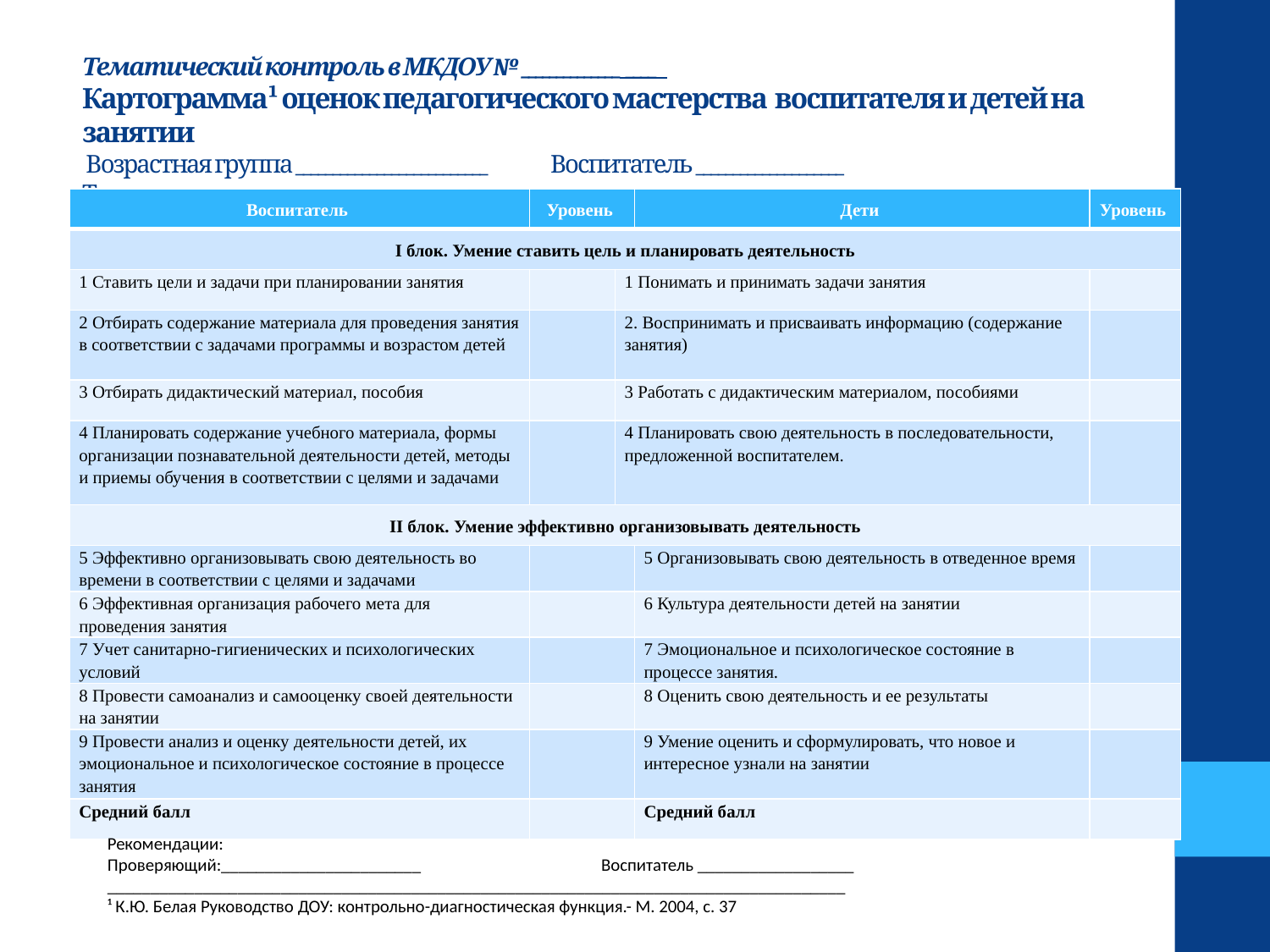

# Тематический контроль в МКДОУ № ______________ ____ Картограмма¹ оценок педагогического мастерства  воспитателя и детей на занятии  Возрастная группа __________________________                 Воспитатель ____________________ Тема, вид занятия
| Воспитатель | Уровень |  | Дети | Уровень |
| --- | --- | --- | --- | --- |
| I блок. Умение ставить цель и планировать деятельность |  |  |  |  |
| 1 Ставить цели и задачи при планировании занятия |  | 1 Понимать и принимать задачи занятия |  |  |
| 2 Отбирать содержание материала для проведения занятия в соответствии с задачами программы и возрастом детей |  | 2. Воспринимать и присваивать информацию (содержание занятия) |  |  |
| 3 Отбирать дидактический материал, пособия |  | 3 Работать с дидактическим материалом, пособиями |  |  |
| 4 Планировать содержание учебного материала, формы организации познавательной деятельности детей, методы и приемы обучения в соответствии с целями и задачами |  | 4 Планировать свою деятельность в последовательности, предложенной воспитателем. |  |  |
| II блок. Умение эффективно организовывать деятельность |  |  |  |  |
| 5 Эффективно организовывать свою деятельность во времени в соответствии с целями и задачами |  |  | 5 Организовывать свою деятельность в отведенное время |  |
| 6 Эффективная организация рабочего мета для проведения занятия |  |  | 6 Культура деятельности детей на занятии |  |
| 7 Учет санитарно-гигиенических и психологических условий |  |  | 7 Эмоциональное и психологическое состояние в процессе занятия. |  |
| 8 Провести самоанализ и самооценку своей деятельности на занятии |  |  | 8 Оценить свою деятельность и ее результаты |  |
| 9 Провести анализ и оценку деятельности детей, их эмоциональное и психологическое состояние в процессе занятия |  |  | 9 Умение оценить и сформулировать, что новое и интересное узнали на занятии |  |
| Средний балл |  |  | Средний балл |  |
Рекомендации:
Проверяющий:_______________________                                             Воспитатель __________________
_____________________________________________________________________________________
¹ К.Ю. Белая Руководство ДОУ: контрольно-диагностическая функция.- М. 2004, с. 37